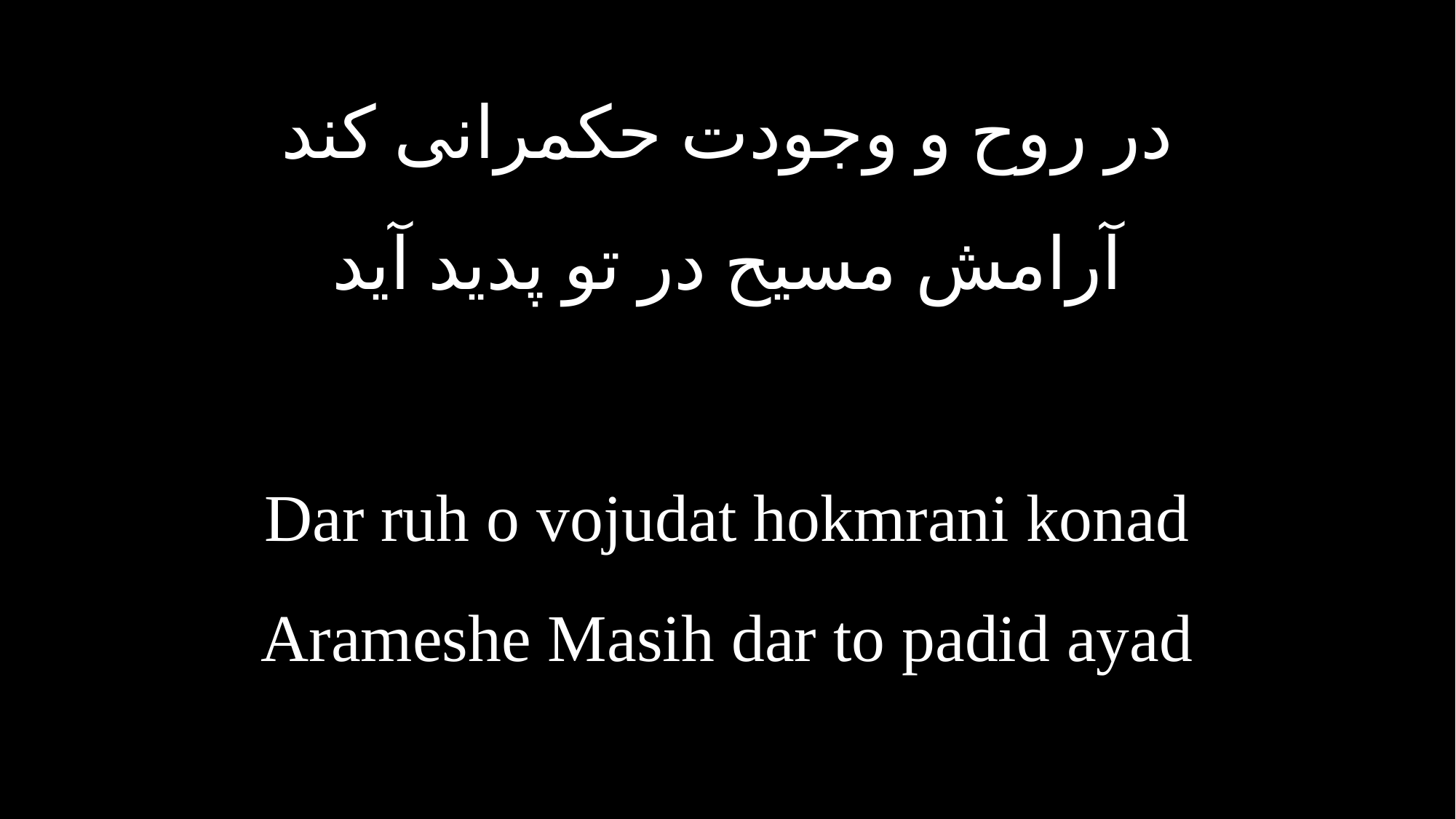

در روح و وجودت حکمرانی کند
آرامش مسیح در تو پدید آید

Dar ruh o vojudat hokmrani konad
Arameshe Masih dar to padid ayad